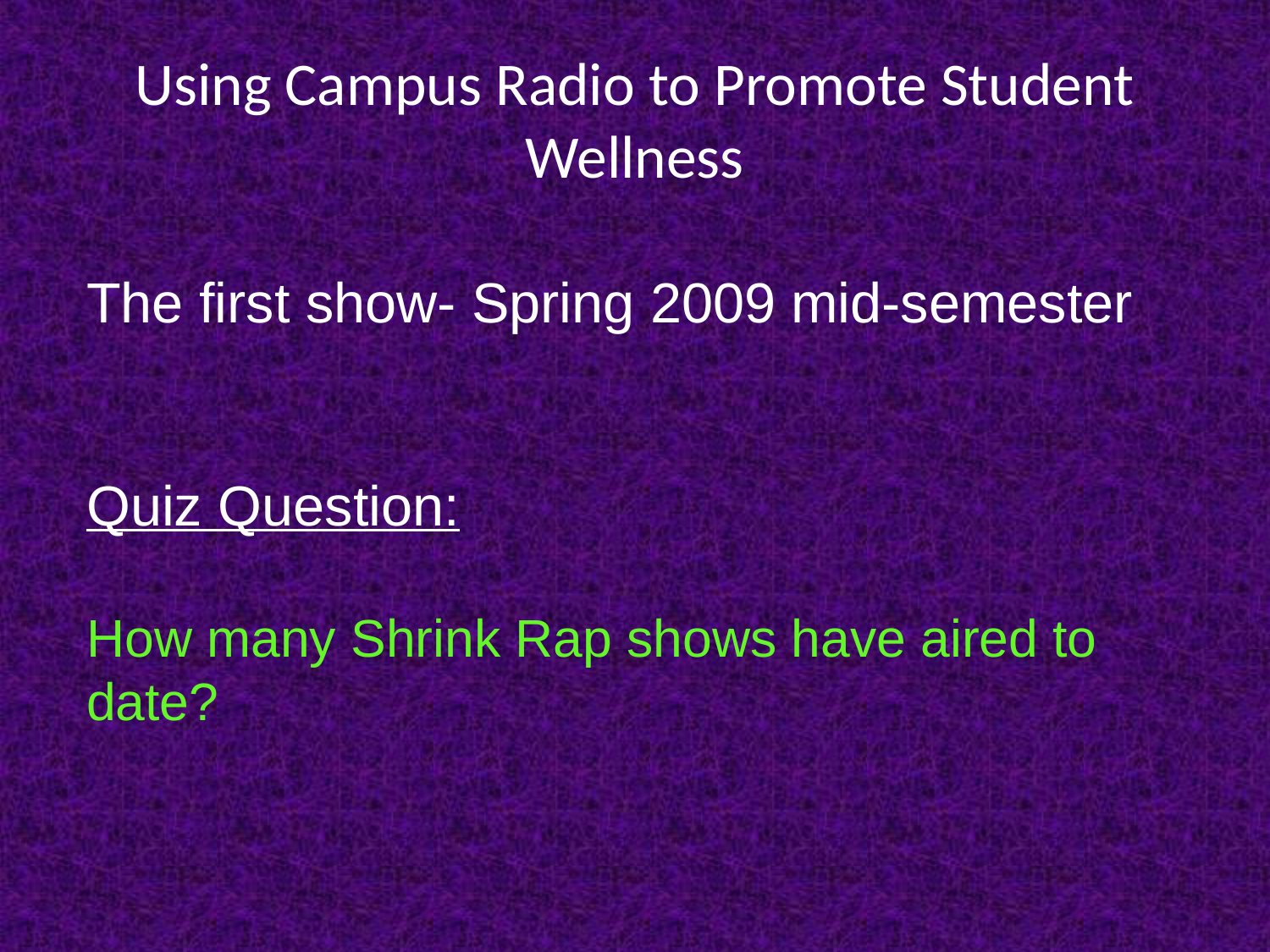

# Using Campus Radio to Promote Student Wellness
The first show- Spring 2009 mid-semester

Quiz Question:

How many Shrink Rap shows have aired to date?